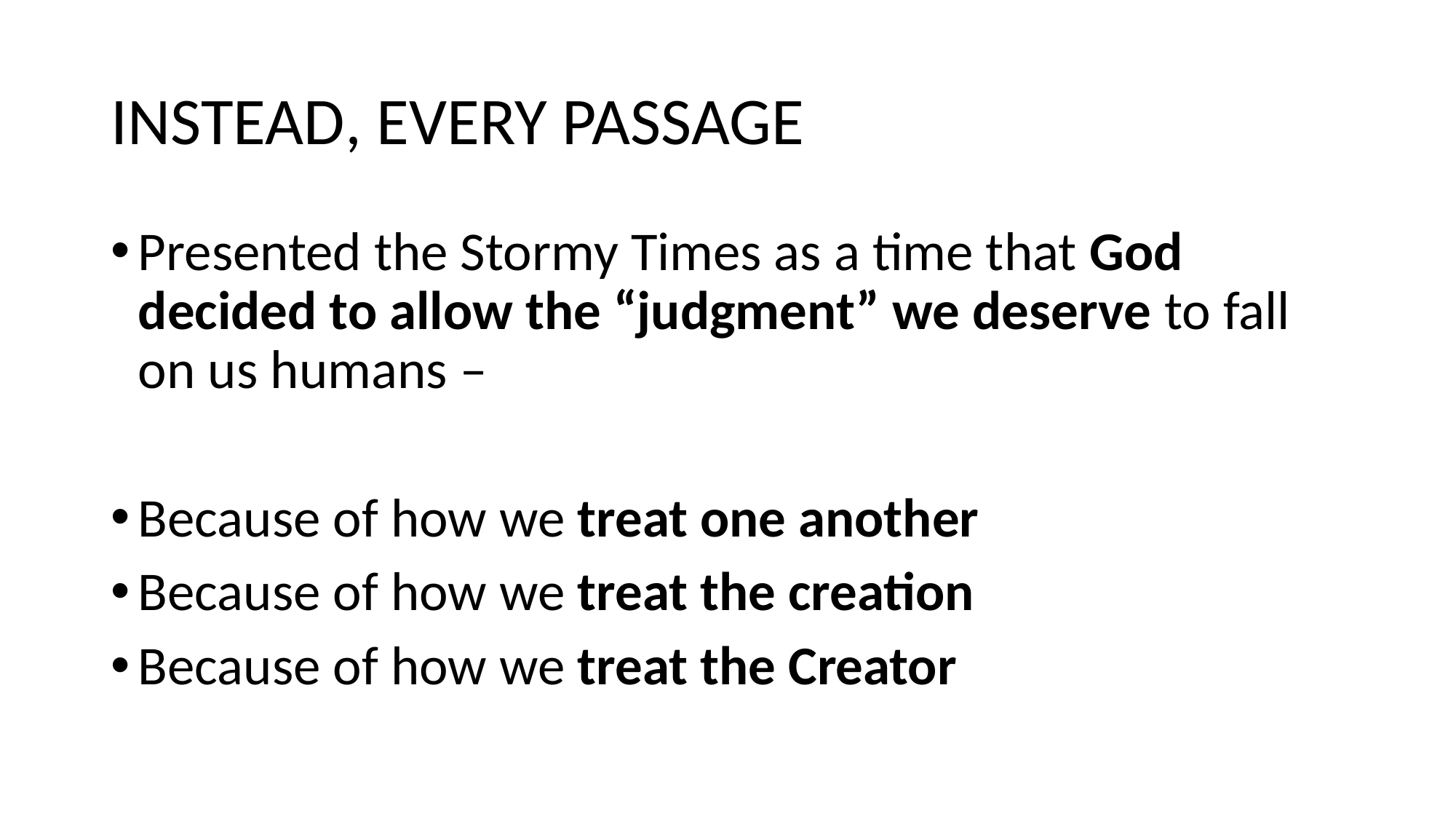

# INSTEAD, EVERY PASSAGE
Presented the Stormy Times as a time that God decided to allow the “judgment” we deserve to fall on us humans –

Because of how we treat one another
Because of how we treat the creation
Because of how we treat the Creator